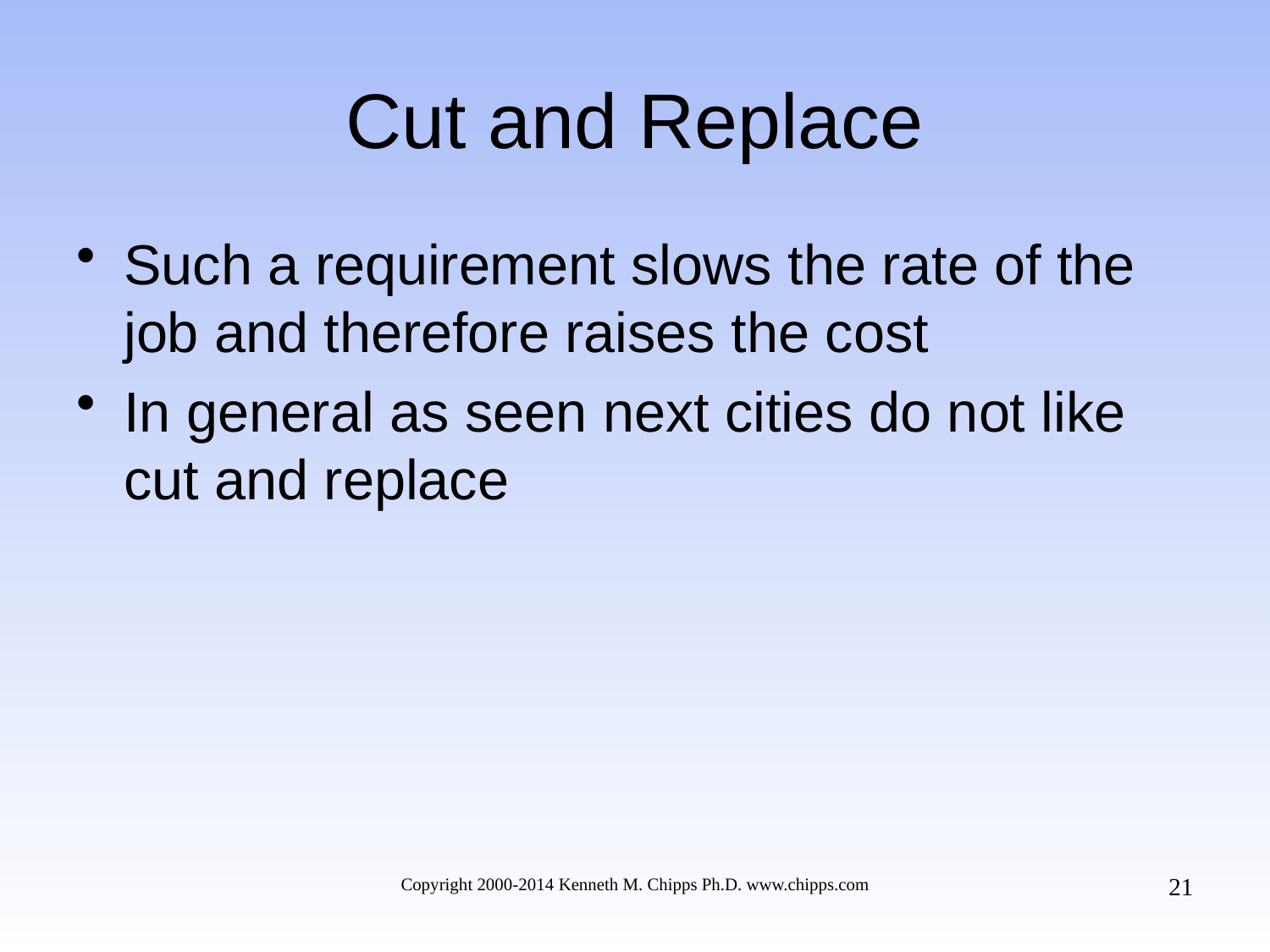

# Cut and Replace
Such a requirement slows the rate of the job and therefore raises the cost
In general as seen next cities do not like cut and replace
21
Copyright 2000-2014 Kenneth M. Chipps Ph.D. www.chipps.com